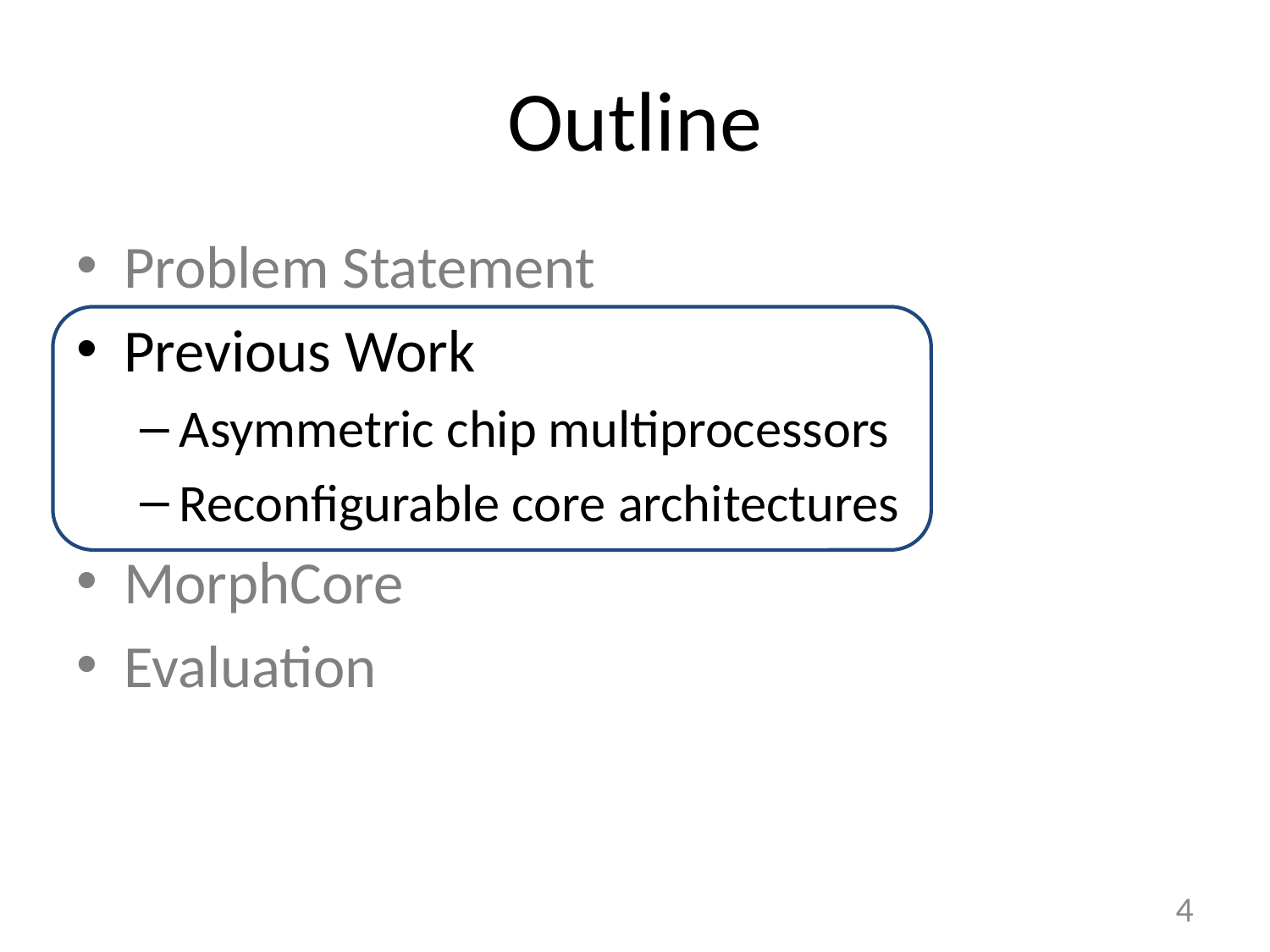

# Outline
Problem Statement
Previous Work
Asymmetric chip multiprocessors
Reconfigurable core architectures
MorphCore
Evaluation

4